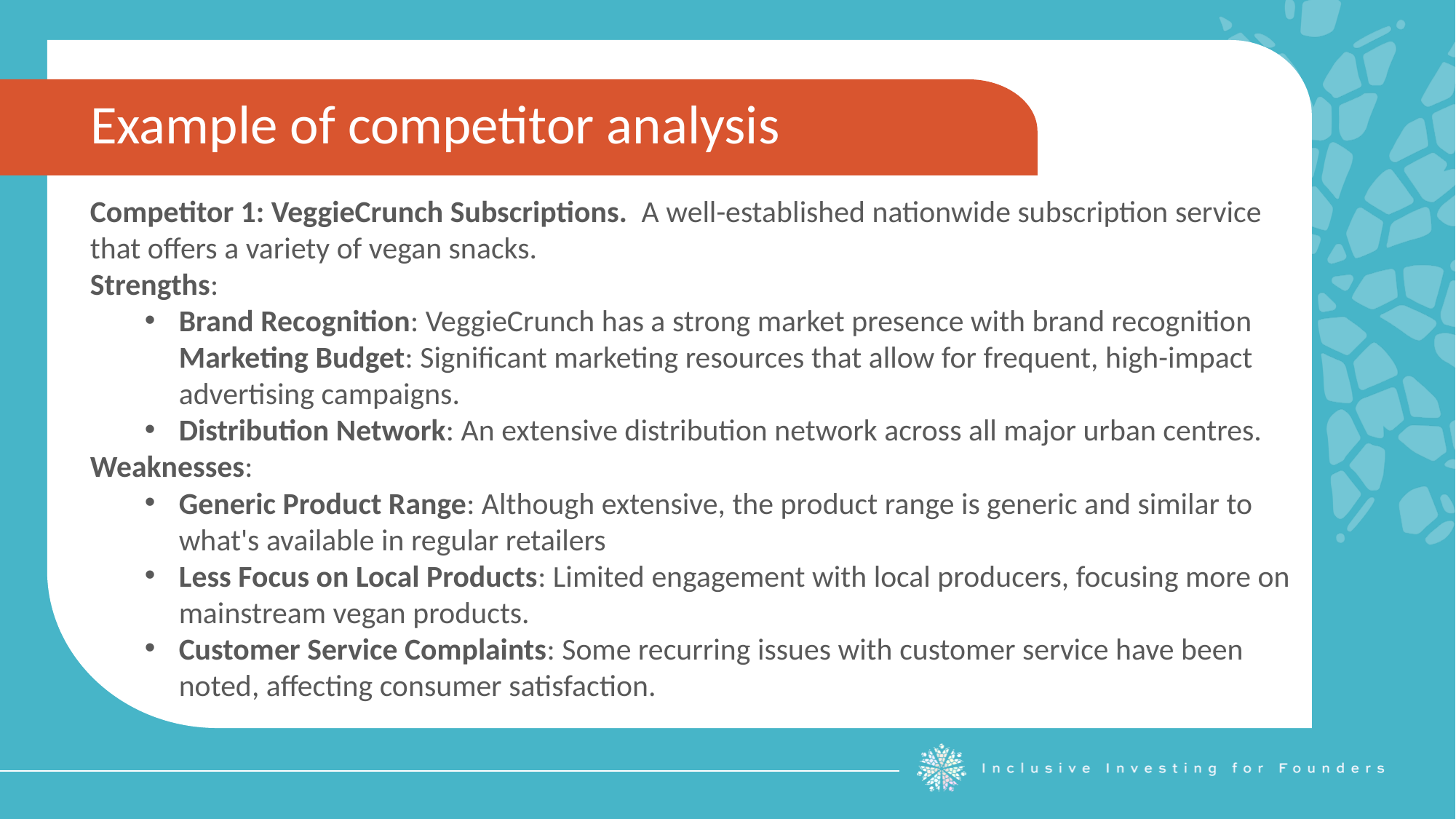

Example of competitor analysis
Competitor 1: VeggieCrunch Subscriptions.  A well-established nationwide subscription service that offers a variety of vegan snacks.
Strengths:
Brand Recognition: VeggieCrunch has a strong market presence with brand recognition Marketing Budget: Significant marketing resources that allow for frequent, high-impact advertising campaigns.
Distribution Network: An extensive distribution network across all major urban centres.
Weaknesses:
Generic Product Range: Although extensive, the product range is generic and similar to what's available in regular retailers
Less Focus on Local Products: Limited engagement with local producers, focusing more on mainstream vegan products.
Customer Service Complaints: Some recurring issues with customer service have been noted, affecting consumer satisfaction.